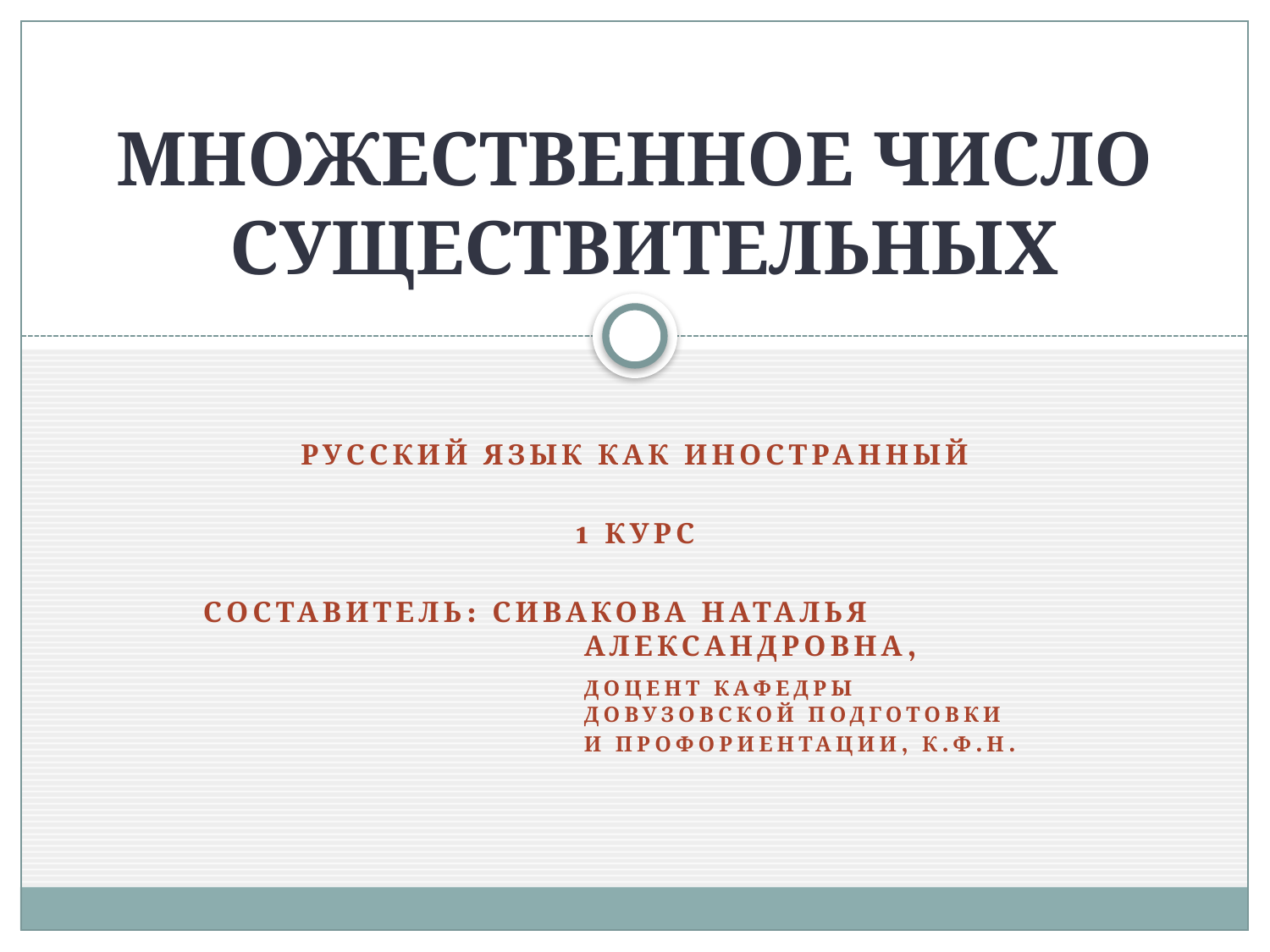

# МНОЖЕСТВЕННОЕ ЧИСЛО СУЩЕСТВИТЕЛЬНЫХ

РУССКИЙ ЯЗЫК КАК ИНОСТРАННЫЙ

1 КУРС

СОСТАВИТЕЛЬ: Сивакова Наталья 				александровна,
			ДОЦЕНТ КАФЕДРЫ 				ДОВУЗОВСКОЙ ПОДГОТОВКИ
			И ПРОФОРИЕНТАЦИИ, К.Ф.Н.